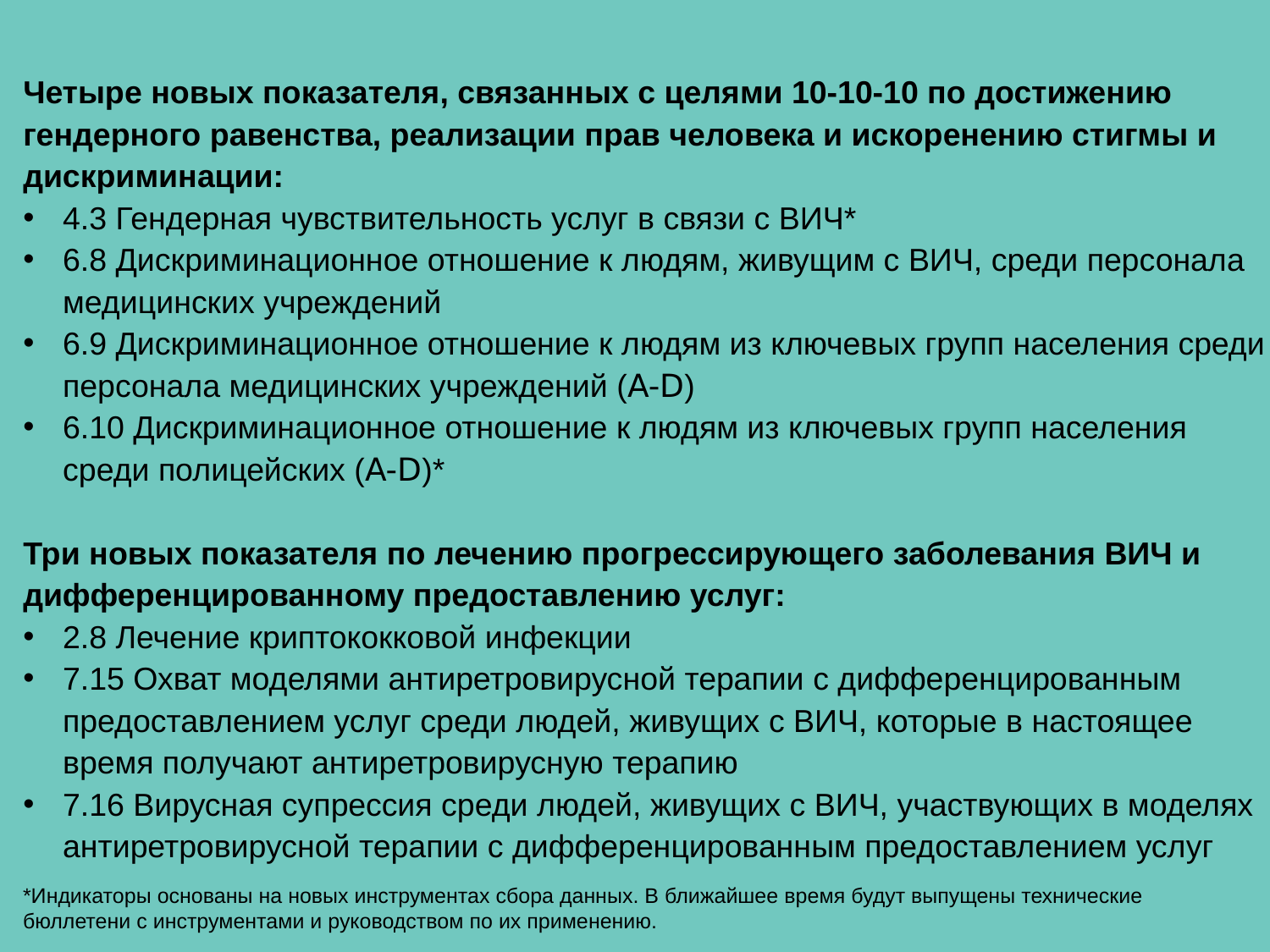

Четыре новых показателя, связанных с целями 10-10-10 по достижению гендерного равенства, реализации прав человека и искоренению стигмы и дискриминации:
4.3 Гендерная чувствительность услуг в связи с ВИЧ*
6.8 Дискриминационное отношение к людям, живущим с ВИЧ, среди персонала медицинских учреждений
6.9 Дискриминационное отношение к людям из ключевых групп населения среди персонала медицинских учреждений (A-D)
6.10 Дискриминационное отношение к людям из ключевых групп населения среди полицейских (A-D)*

Три новых показателя по лечению прогрессирующего заболевания ВИЧ и дифференцированному предоставлению услуг:
2.8 Лечение криптококковой инфекции
7.15 Охват моделями антиретровирусной терапии с дифференцированным предоставлением услуг среди людей, живущих с ВИЧ, которые в настоящее время получают антиретровирусную терапию
7.16 Вирусная супрессия среди людей, живущих с ВИЧ, участвующих в моделях антиретровирусной терапии с дифференцированным предоставлением услуг
*Индикаторы основаны на новых инструментах сбора данных. В ближайшее время будут выпущены технические бюллетени с инструментами и руководством по их применению.